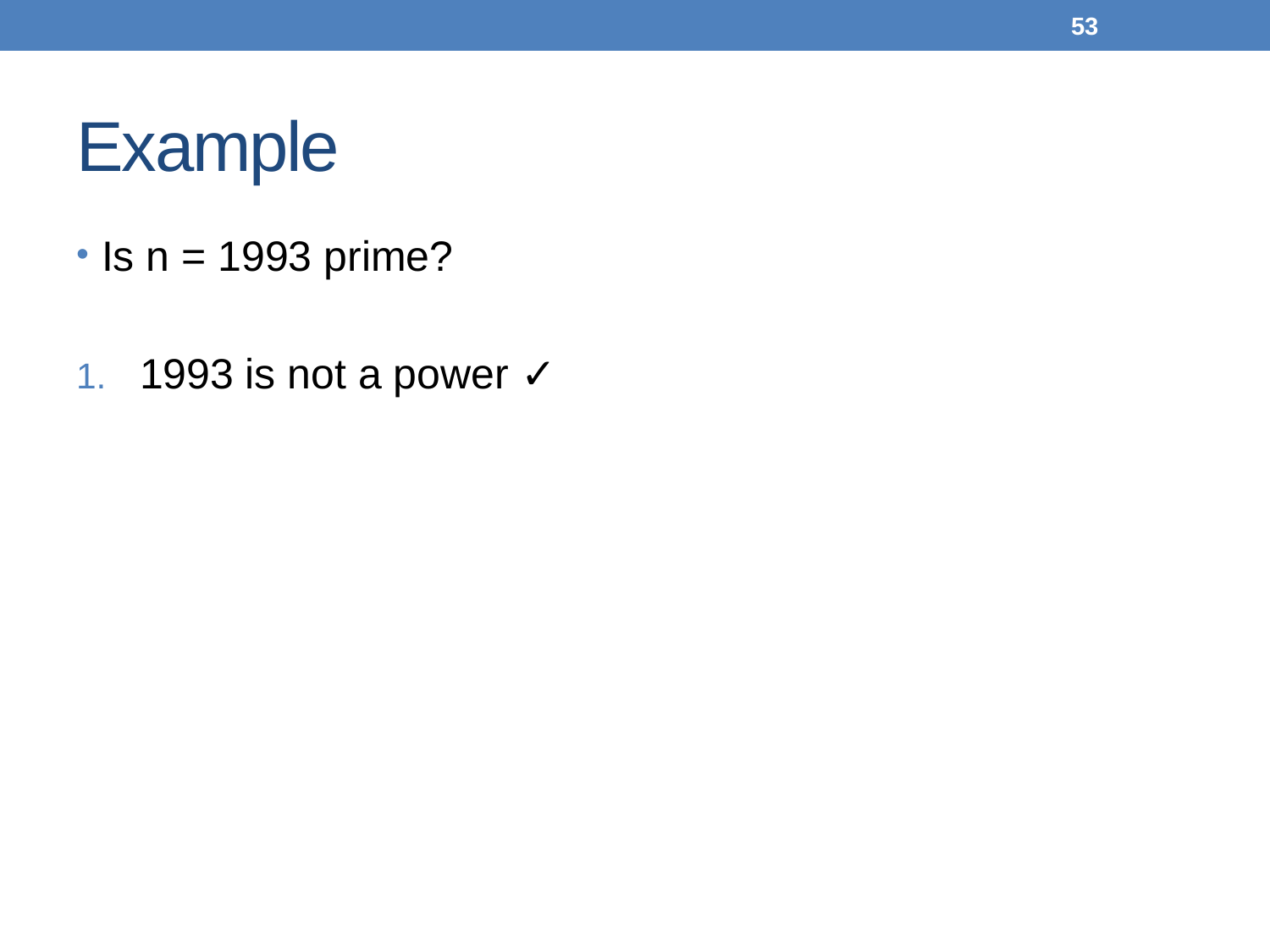

53
# Example
Is n = 1993 prime?

1993 is not a power ✓